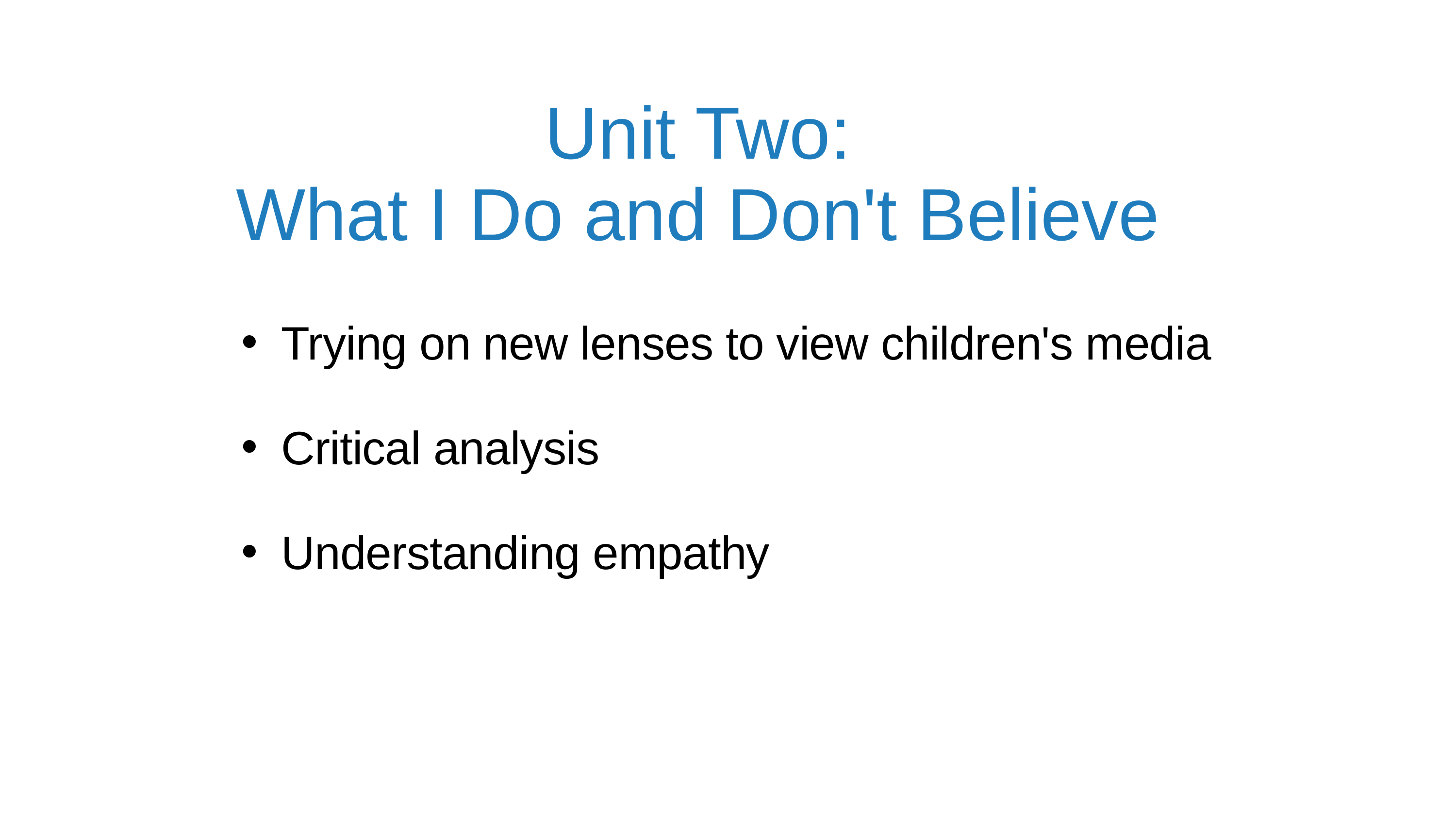

Unit Two:
What I Do and Don't Believe
Trying on new lenses to view children's media

Critical analysis

Understanding empathy